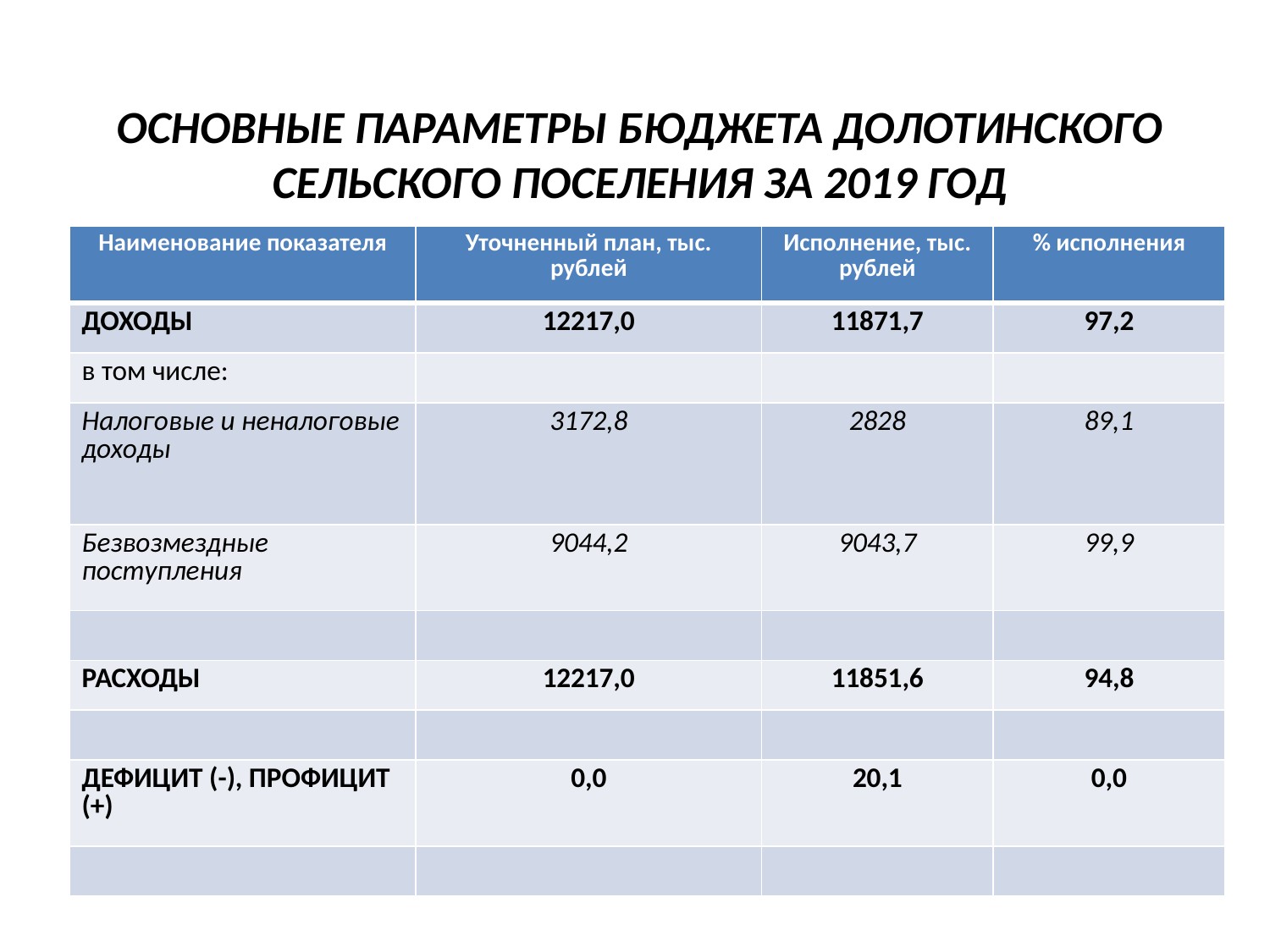

# ОСНОВНЫЕ ПАРАМЕТРЫ БЮДЖЕТА ДОЛОТИНСКОГО СЕЛЬСКОГО ПОСЕЛЕНИЯ ЗА 2019 ГОД
| Наименование показателя | Уточненный план, тыс. рублей | Исполнение, тыс. рублей | % исполнения |
| --- | --- | --- | --- |
| ДОХОДЫ | 12217,0 | 11871,7 | 97,2 |
| в том числе: |  |  |  |
| Налоговые и неналоговые доходы | 3172,8 | 2828 | 89,1 |
| Безвозмездные поступления | 9044,2 | 9043,7 | 99,9 |
|  |  |  |  |
| РАСХОДЫ | 12217,0 | 11851,6 | 94,8 |
|  |  |  |  |
| ДЕФИЦИТ (-), ПРОФИЦИТ (+) | 0,0 | 20,1 | 0,0 |
|  |  |  |  |